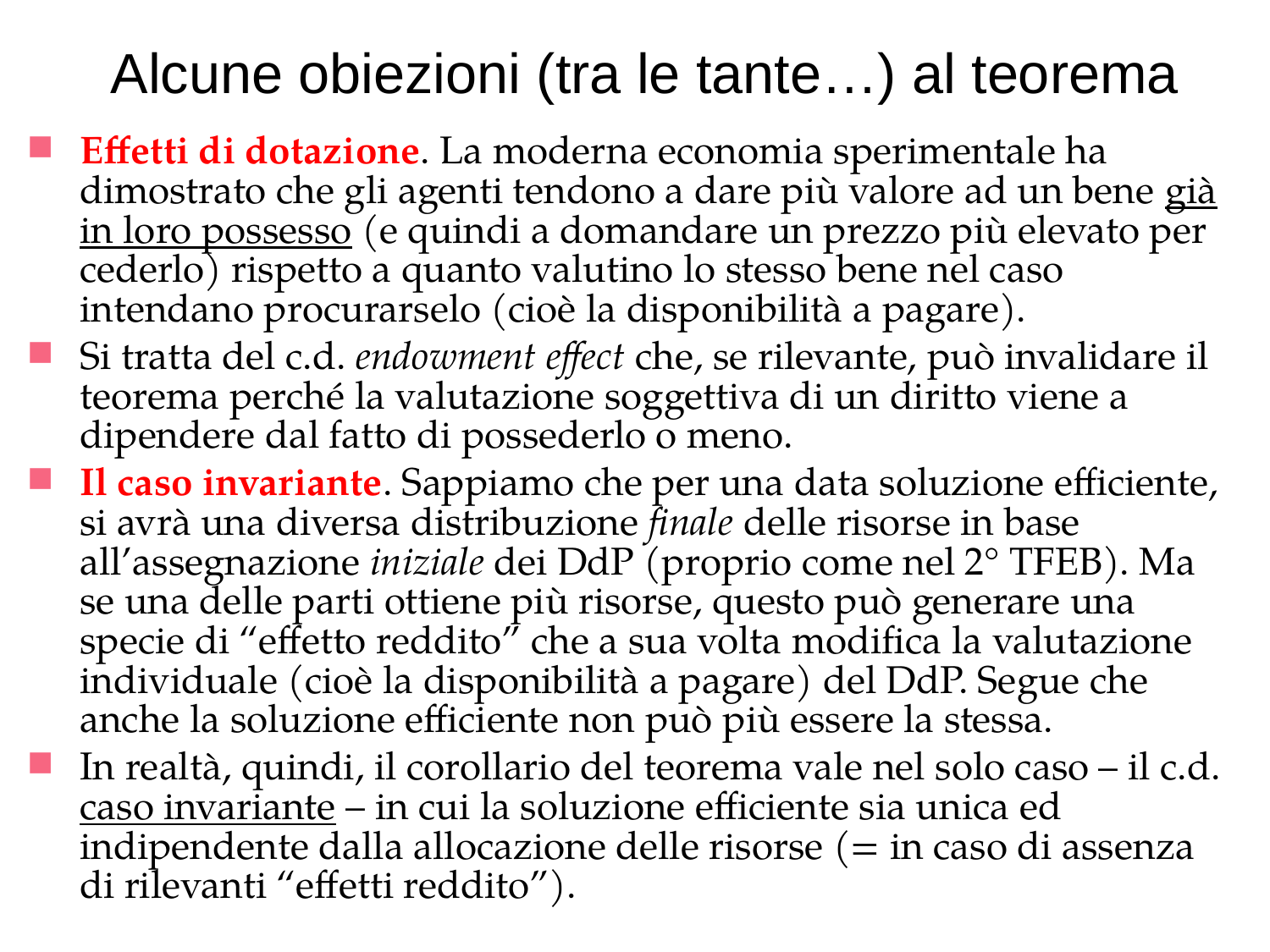

# Alcune obiezioni (tra le tante…) al teorema
Effetti di dotazione. La moderna economia sperimentale ha dimostrato che gli agenti tendono a dare più valore ad un bene già in loro possesso (e quindi a domandare un prezzo più elevato per cederlo) rispetto a quanto valutino lo stesso bene nel caso intendano procurarselo (cioè la disponibilità a pagare).
Si tratta del c.d. endowment effect che, se rilevante, può invalidare il teorema perché la valutazione soggettiva di un diritto viene a dipendere dal fatto di possederlo o meno.
Il caso invariante. Sappiamo che per una data soluzione efficiente, si avrà una diversa distribuzione finale delle risorse in base all’assegnazione iniziale dei DdP (proprio come nel 2° TFEB). Ma se una delle parti ottiene più risorse, questo può generare una specie di “effetto reddito” che a sua volta modifica la valutazione individuale (cioè la disponibilità a pagare) del DdP. Segue che anche la soluzione efficiente non può più essere la stessa.
In realtà, quindi, il corollario del teorema vale nel solo caso – il c.d. caso invariante – in cui la soluzione efficiente sia unica ed indipendente dalla allocazione delle risorse (= in caso di assenza di rilevanti “effetti reddito”).